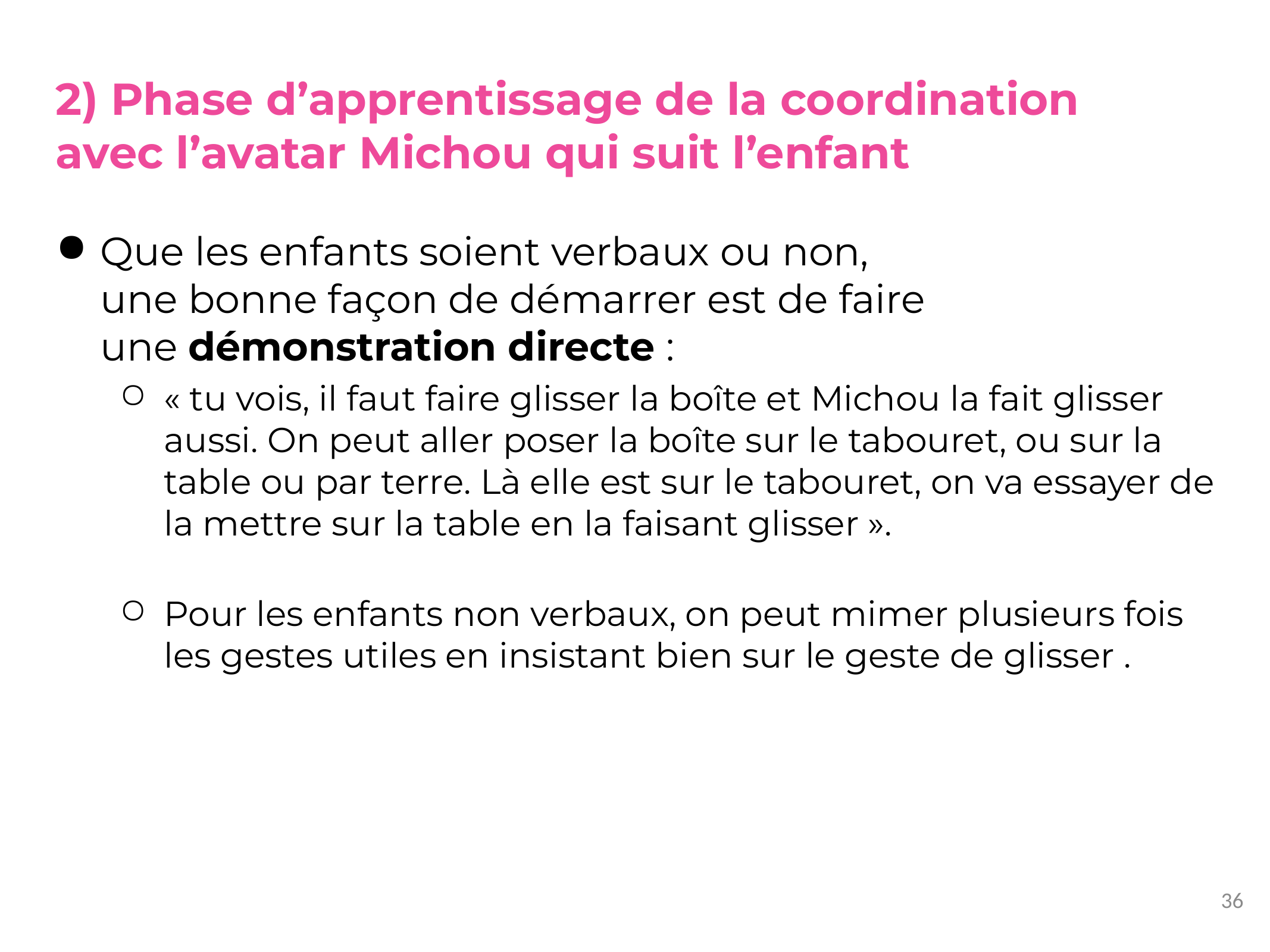

# 2) Phase d’apprentissage de la coordination avec l’avatar Michou qui suit l’enfant
Que les enfants soient verbaux ou non,
une bonne façon de démarrer est de faire
une démonstration directe :
« tu vois, il faut faire glisser la boîte et Michou la fait glisser aussi. On peut aller poser la boîte sur le tabouret, ou sur la table ou par terre. Là elle est sur le tabouret, on va essayer de la mettre sur la table en la faisant glisser ».
Pour les enfants non verbaux, on peut mimer plusieurs fois les gestes utiles en insistant bien sur le geste de glisser .
36